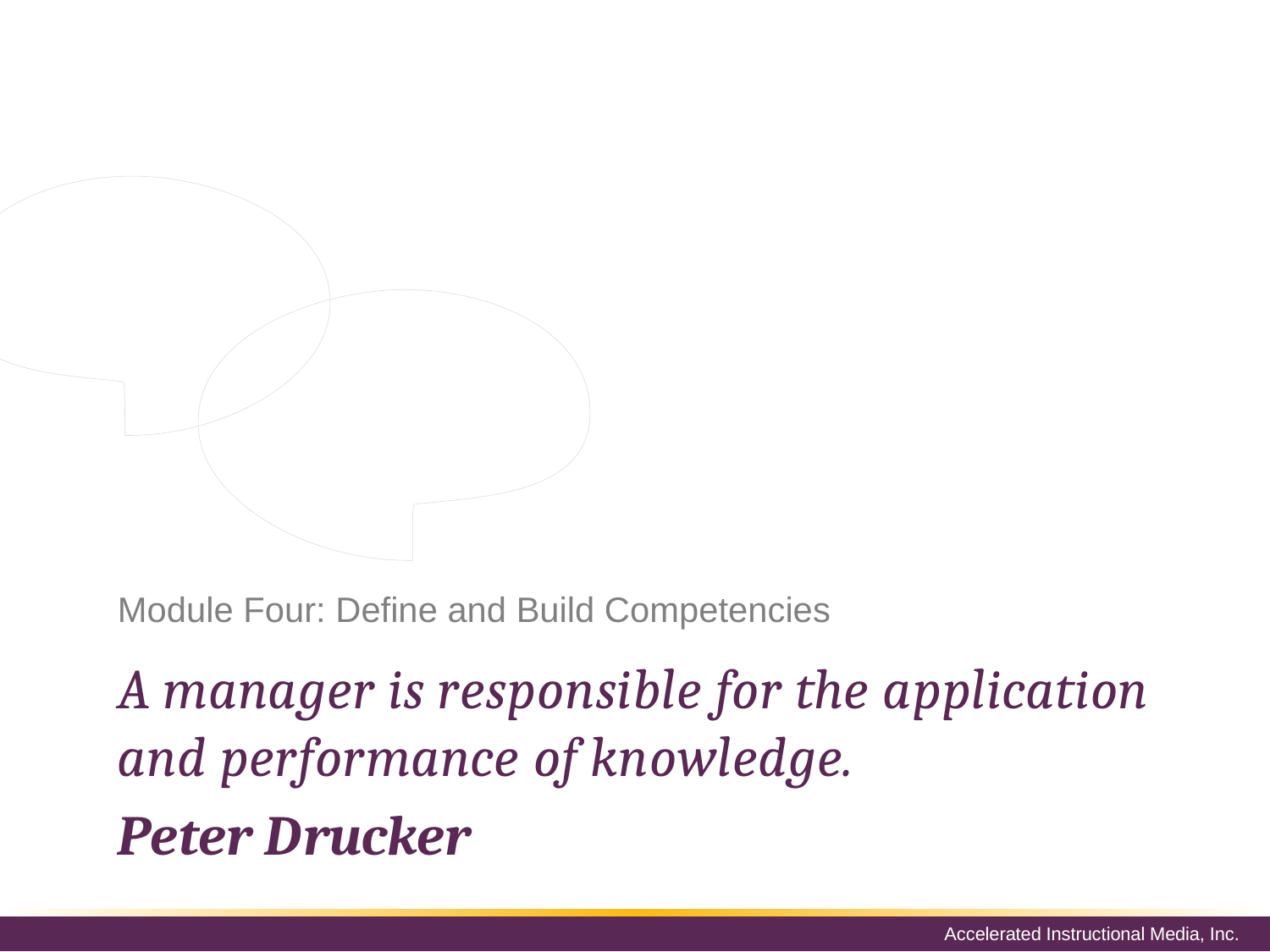

Taking time to define the core competencies needed for management, and then creating opportunities to build and practice those competencies, is a valuable investment in developing new managers.
# Module Four: Define and Build Competencies
A manager is responsible for the application and performance of knowledge.
Peter Drucker